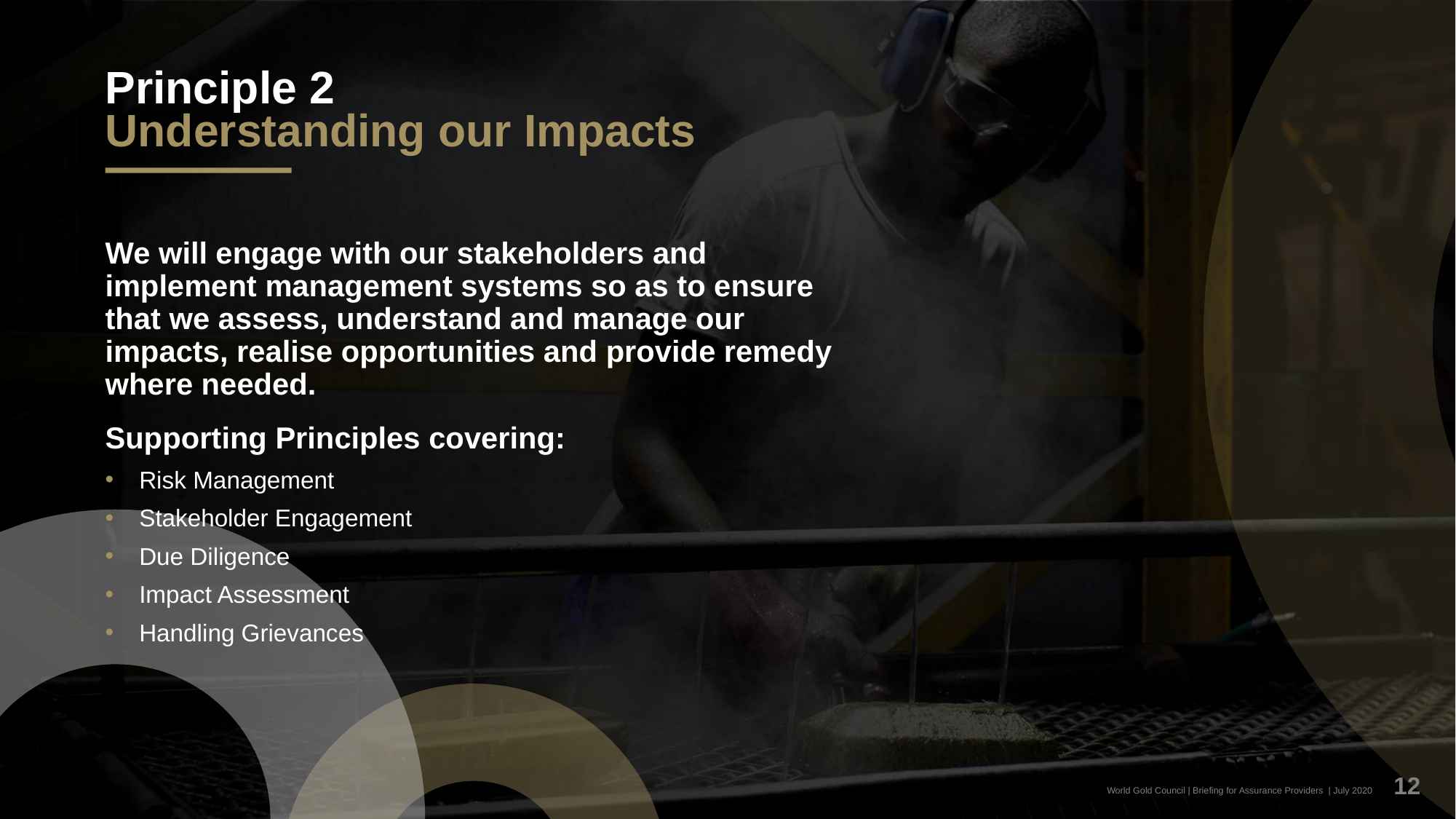

# Principle 2 Understanding our Impacts
We will engage with our stakeholders and implement management systems so as to ensure that we assess, understand and manage our impacts, realise opportunities and provide remedy where needed.
Supporting Principles covering:
Risk Management
Stakeholder Engagement
Due Diligence
Impact Assessment
Handling Grievances
12
World Gold Council | Briefing for Assurance Providers  | July 2020